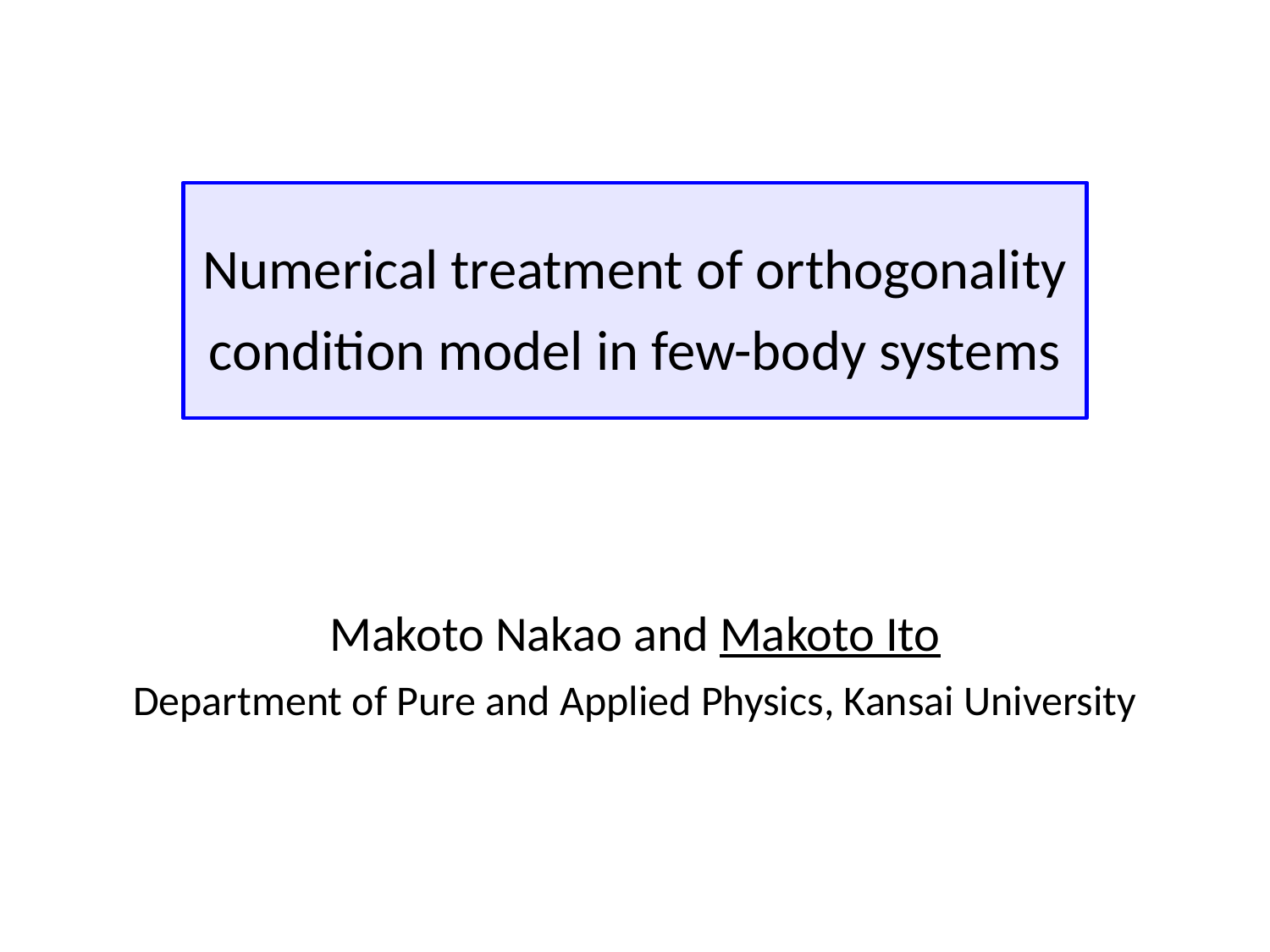

# Numerical treatment of orthogonality condition model in few-body systems
Makoto Nakao and Makoto Ito
Department of Pure and Applied Physics, Kansai University